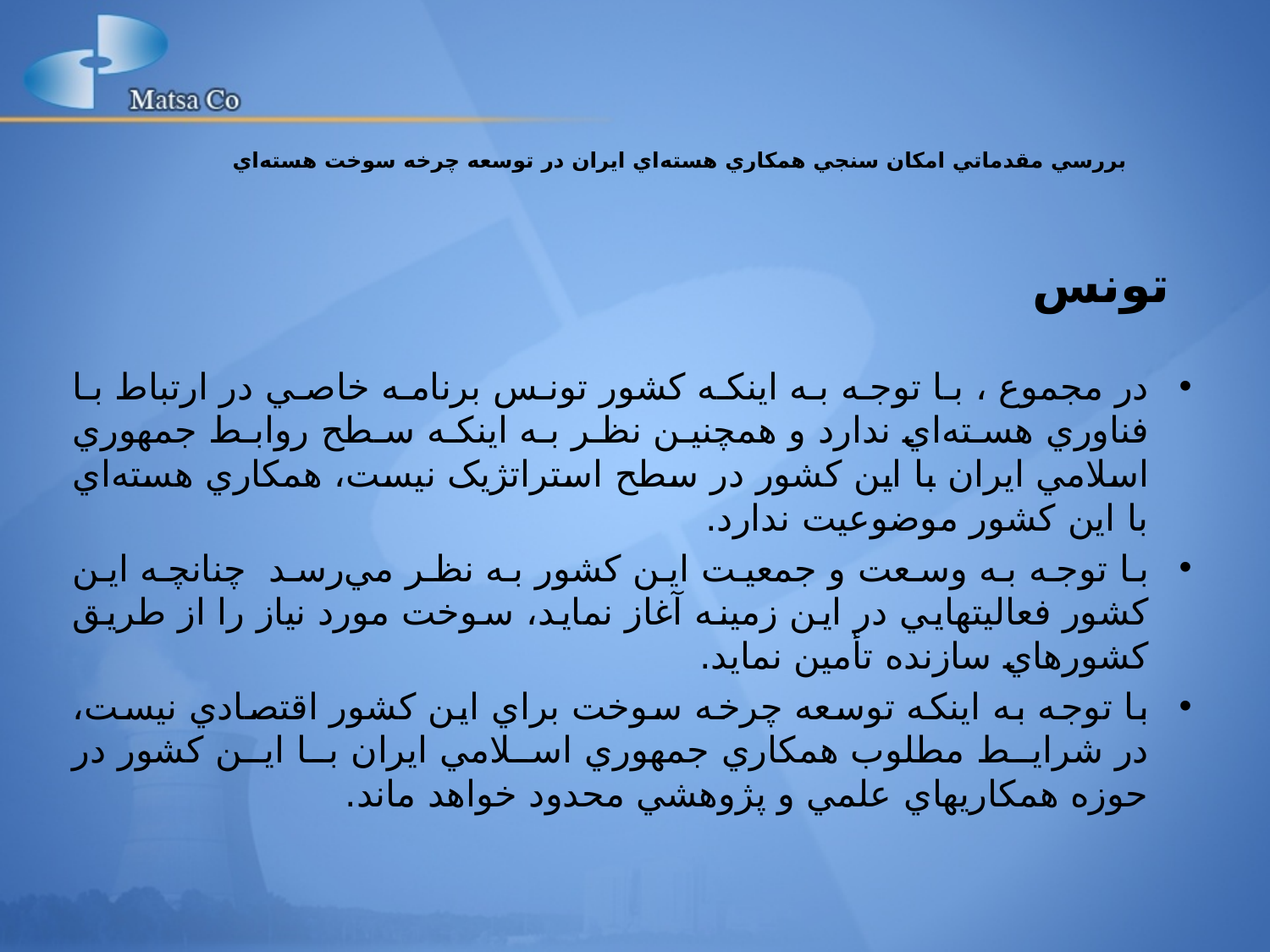

بررسي مقدماتي امکان سنجي همکاري هسته‌اي ايران در توسعه چرخه سوخت هسته‌اي
# تونس
در مجموع ، با توجه به اينکه کشور تونس برنامه خاصي در ارتباط با فناوري هسته‌اي ندارد و همچنين نظر به اينکه سطح روابط جمهوري اسلامي ايران با اين کشور در سطح استراتژيک نيست، همکاري هسته‌اي با اين کشور موضوعيت ندارد.
با توجه به وسعت و جمعيت اين کشور به نظر مي‌رسد  چنانچه اين کشور فعاليتهايي در اين زمينه آغاز نمايد، سوخت مورد نياز را از طريق کشورهاي سازنده تأمين نمايد.
با توجه به اينکه توسعه چرخه سوخت براي اين کشور اقتصادي نيست، در شرايط مطلوب همکاري جمهوري اسلامي ايران با اين کشور در حوزه همکاريهاي علمي و پژوهشي محدود خواهد ماند.